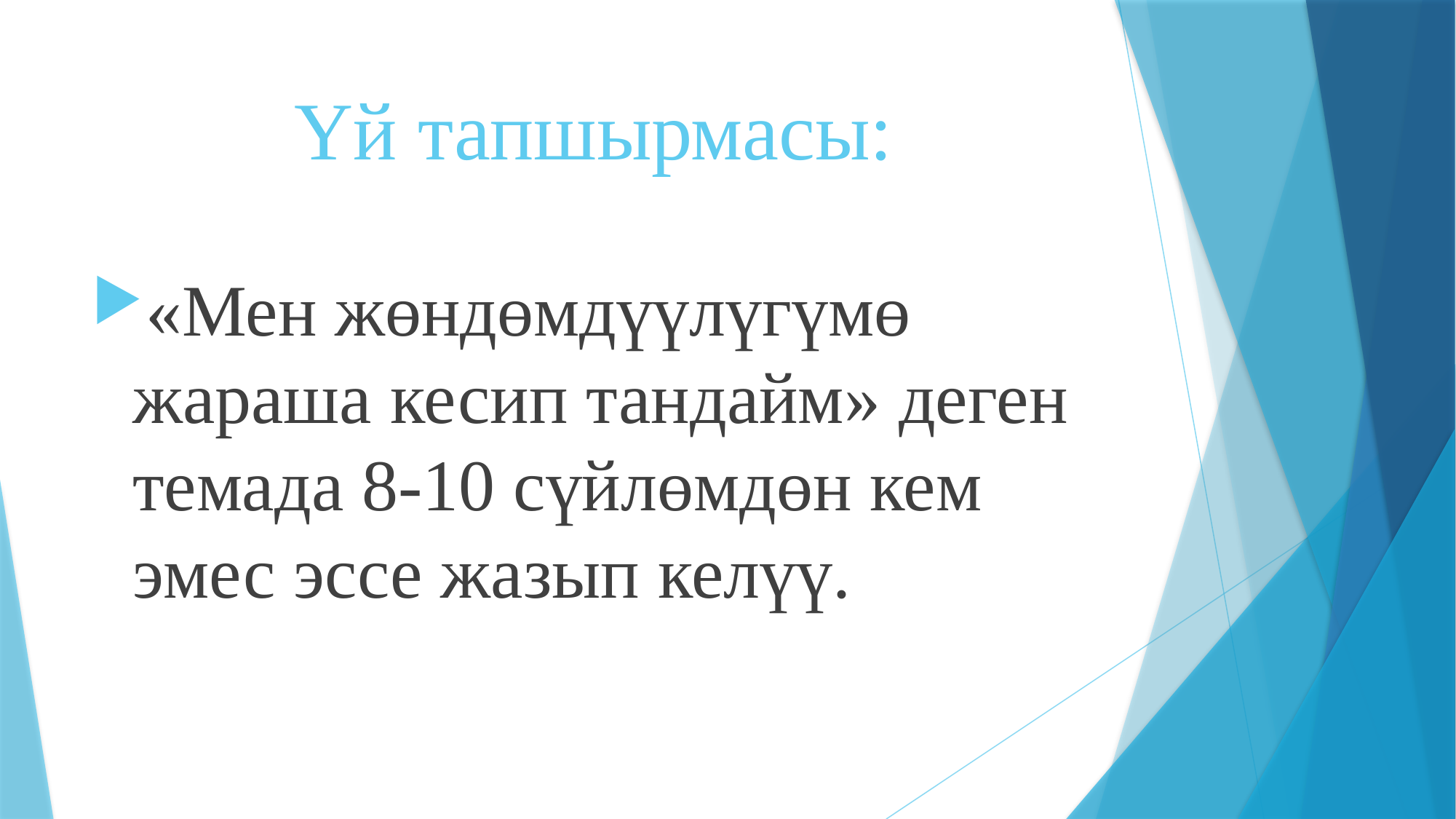

# Үй тапшырмасы:
«Мен жөндөмдүүлүгүмө жараша кесип тандайм» деген темада 8-10 сүйлөмдөн кем эмес эссе жазып келүү.